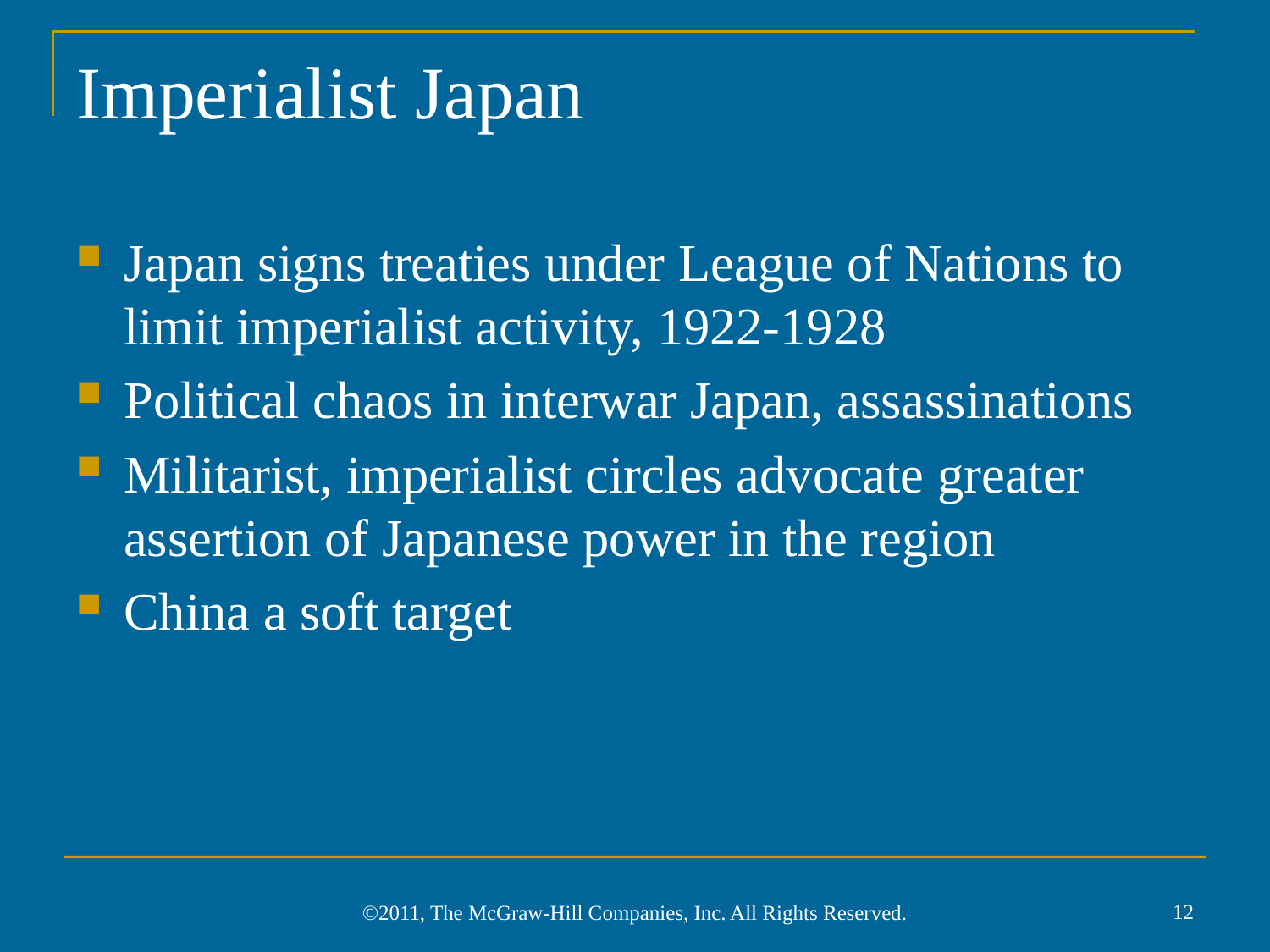

# Imperialist Japan
Japan signs treaties under League of Nations to limit imperialist activity, 1922-1928
Political chaos in interwar Japan, assassinations
Militarist, imperialist circles advocate greater assertion of Japanese power in the region
China a soft target
12
©2011, The McGraw-Hill Companies, Inc. All Rights Reserved.